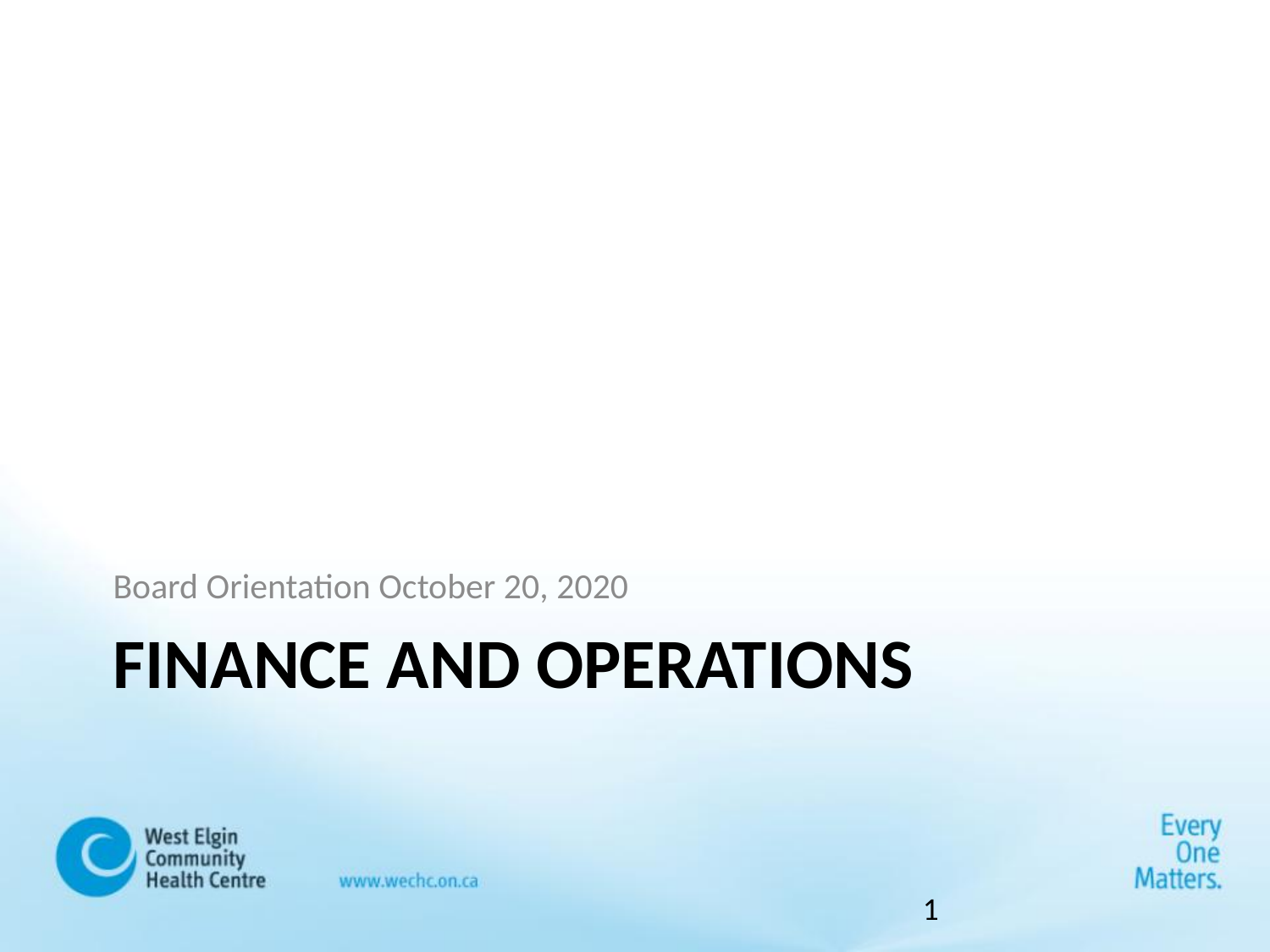

Board Orientation October 20, 2020
# Finance and Operations
1